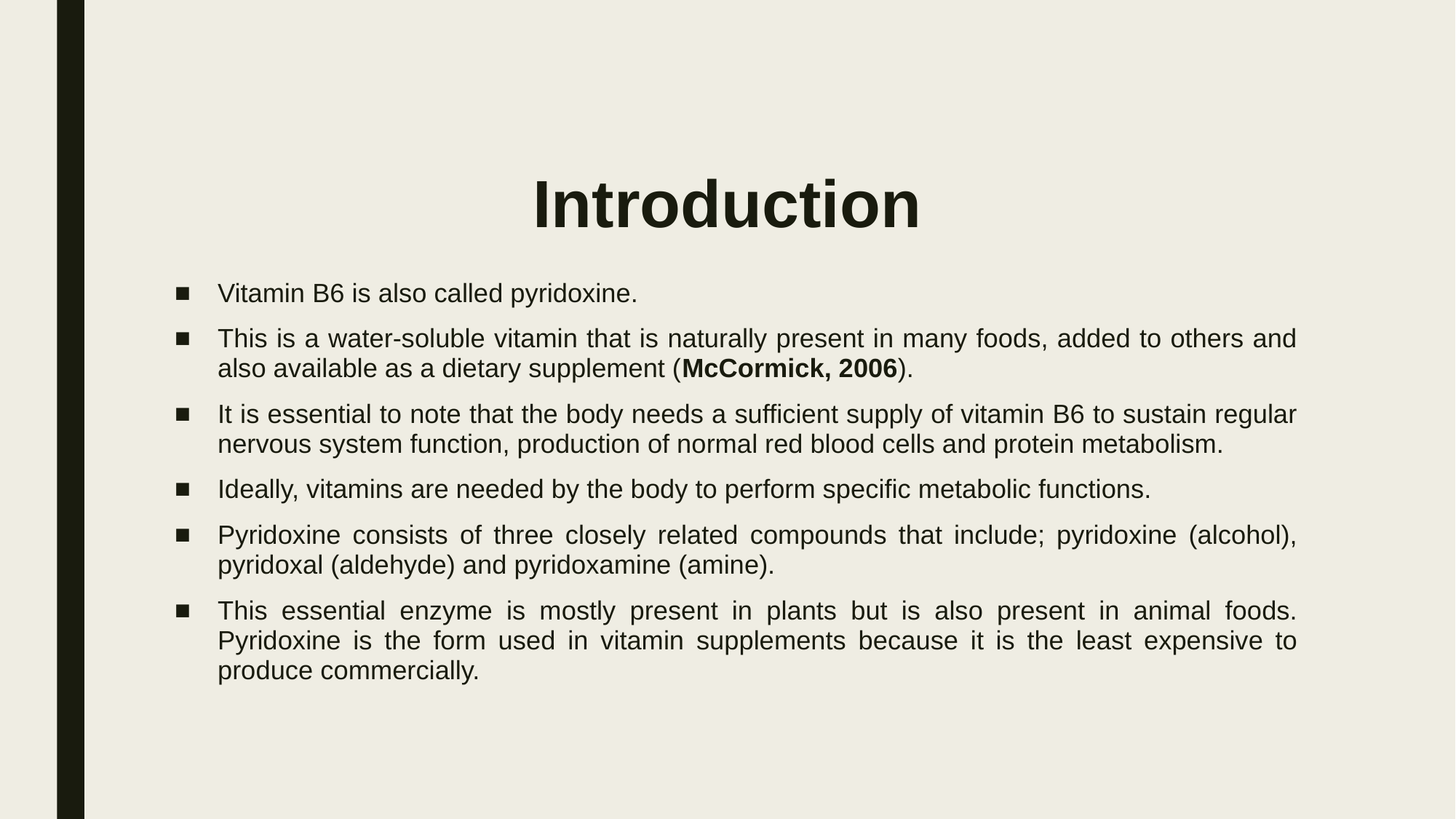

# Introduction
Vitamin B6 is also called pyridoxine.
This is a water-soluble vitamin that is naturally present in many foods, added to others and also available as a dietary supplement (McCormick, 2006).
It is essential to note that the body needs a sufficient supply of vitamin B6 to sustain regular nervous system function, production of normal red blood cells and protein metabolism.
Ideally, vitamins are needed by the body to perform specific metabolic functions.
Pyridoxine consists of three closely related compounds that include; pyridoxine (alcohol), pyridoxal (aldehyde) and pyridoxamine (amine).
This essential enzyme is mostly present in plants but is also present in animal foods. Pyridoxine is the form used in vitamin supplements because it is the least expensive to produce commercially.